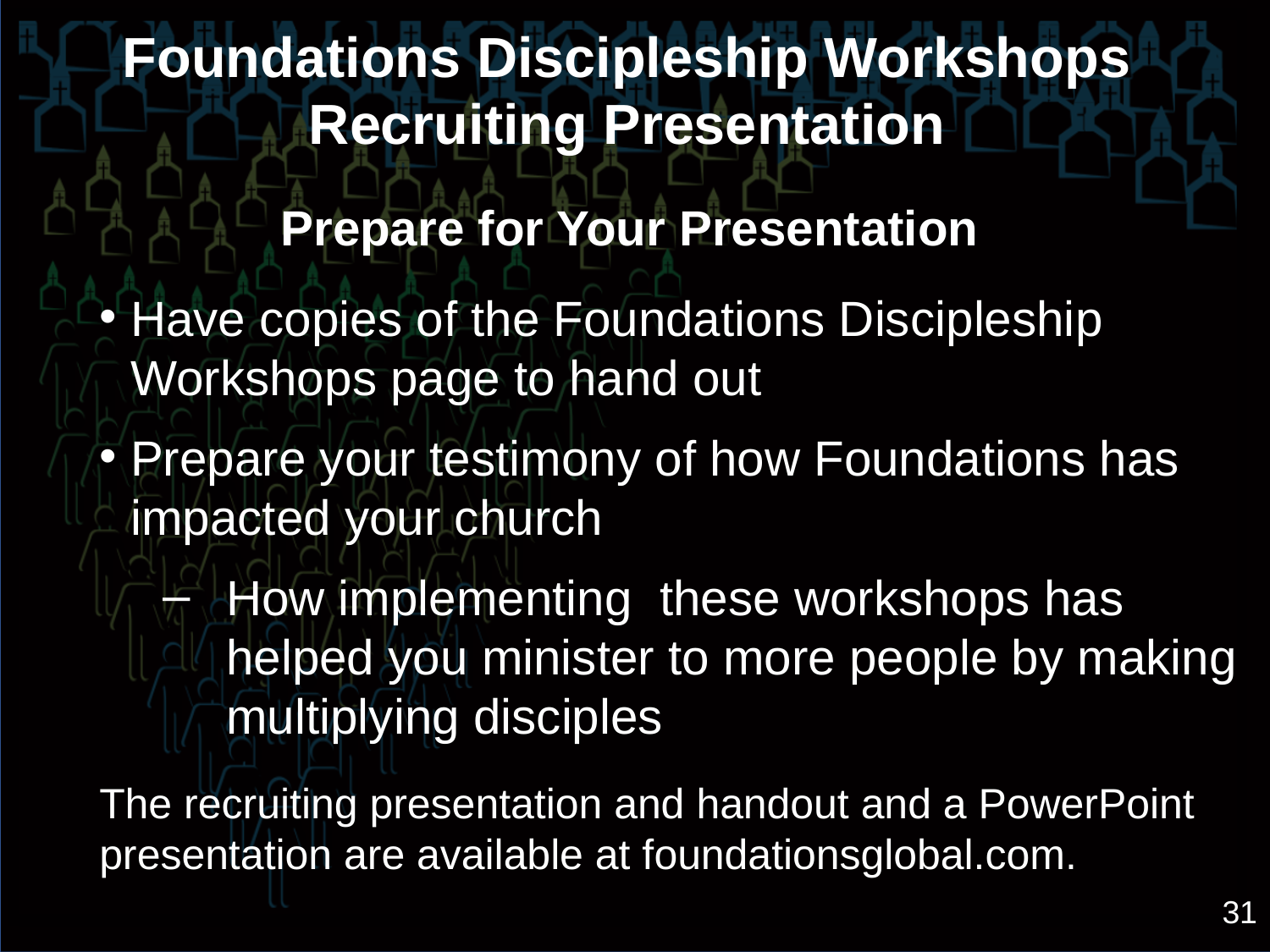

Foundations Discipleship Workshops Recruiting Presentation
Prepare for Your Presentation
Have copies of the Foundations Discipleship Workshops page to hand out
Prepare your testimony of how Foundations has impacted your church
How implementing  these workshops has helped you minister to more people by making multiplying disciples
The recruiting presentation and handout and a PowerPoint presentation are available at foundationsglobal.com.
31